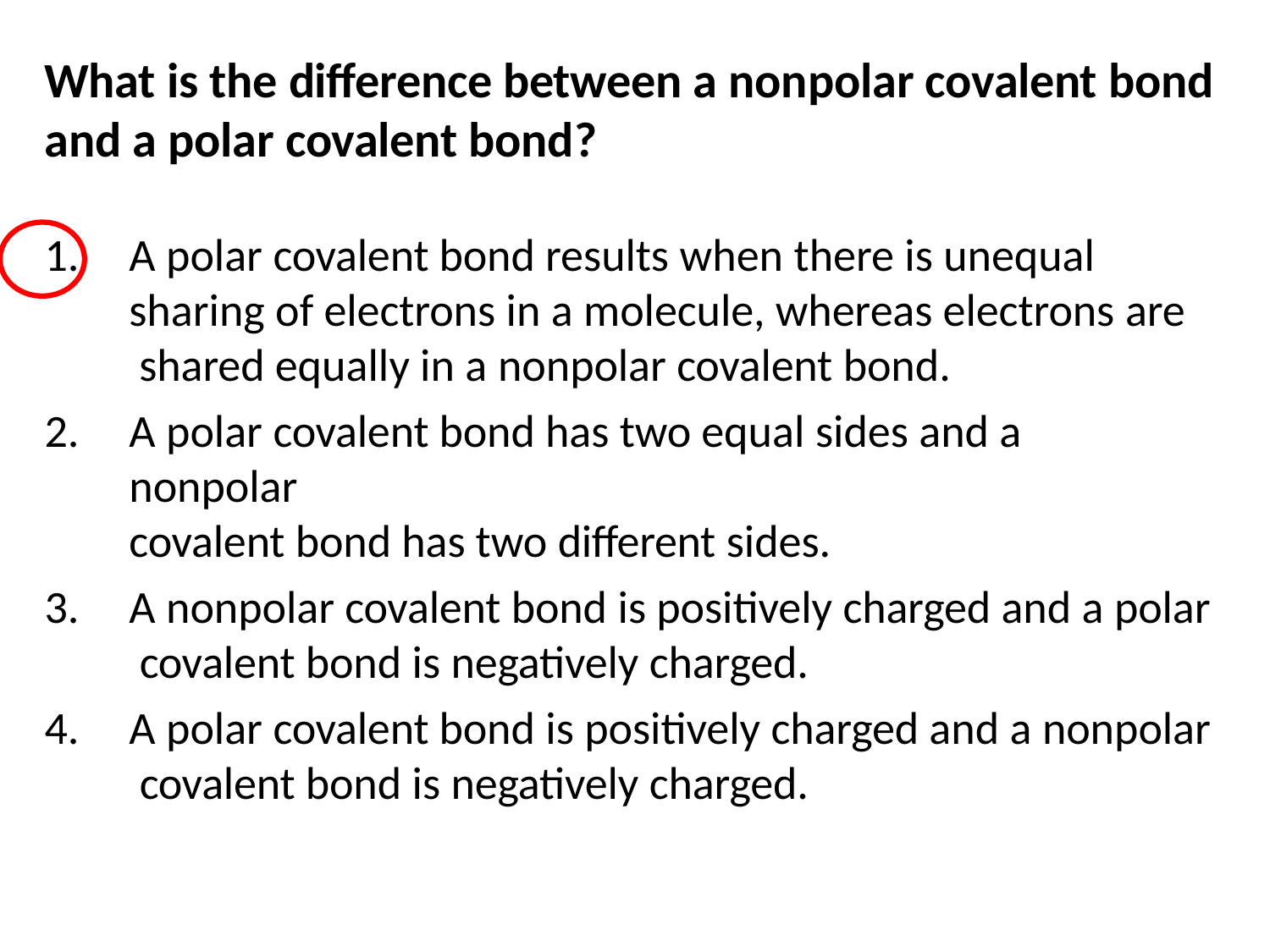

# What is the difference between a nonpolar covalent bond  and a polar covalent bond?

A polar covalent bond results when there is unequal  sharing of electrons in a molecule, whereas electrons are  shared equally in a nonpolar covalent bond.
A polar covalent bond has two equal sides and a nonpolar
covalent bond has two different sides.
A nonpolar covalent bond is positively charged and a polar  covalent bond is negatively charged.
A polar covalent bond is positively charged and a nonpolar  covalent bond is negatively charged.